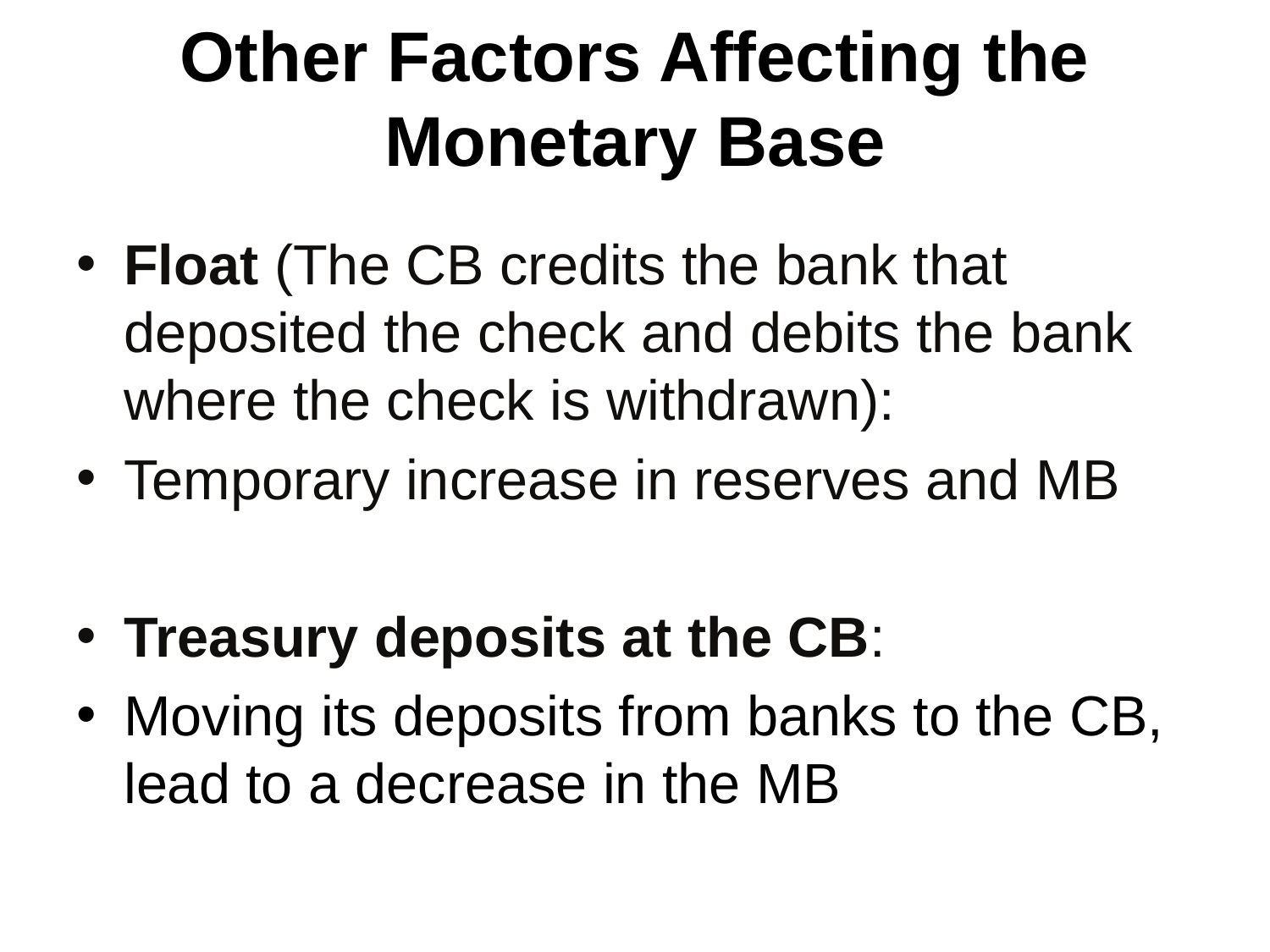

# Other Factors Affecting the Monetary Base
Float (The CB credits the bank that deposited the check and debits the bank where the check is withdrawn):
Temporary increase in reserves and MB

Treasury deposits at the CB:
Moving its deposits from banks to the CB, lead to a decrease in the MB